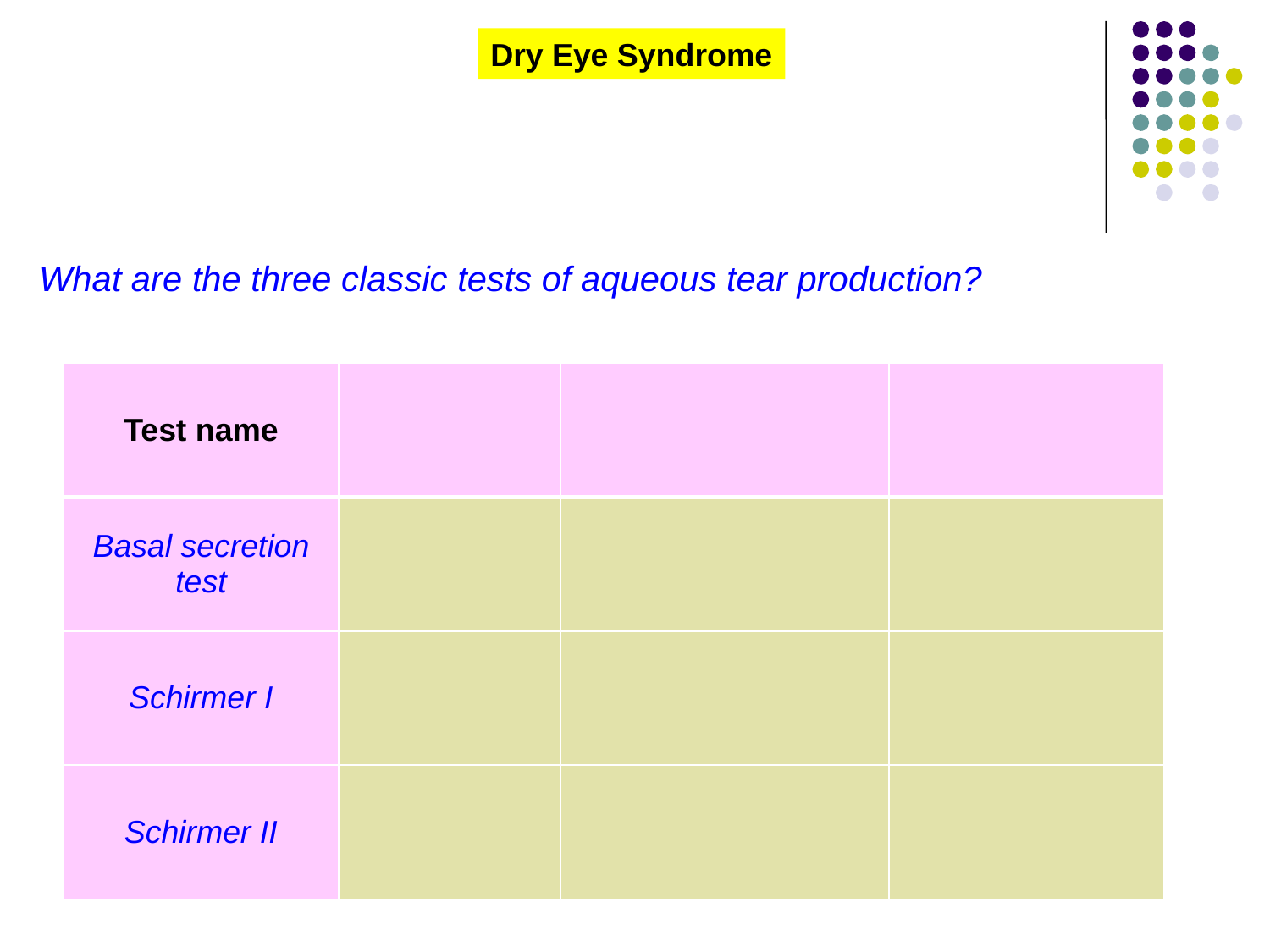

Dry Eye Syndrome
What are the three classic tests of aqueous tear production?
| Test name | Assesses… | Protocol | Interpretation |
| --- | --- | --- | --- |
| Basal secretion test | Basal secretion (duh) | Instill anesthetic, blot, place strip, measure saturation at 5 minutes | Less than 3 mm wetting after 5 min = ATD |
| Schirmer I | Basal and reflex secretion | Place strip without instilling anesthetic | Less than 5 mm wetting after 5 min = ATD |
| Schirmer II | Reflex secretion only | Instill anesthetic, blot, place strip, irritate nasal mucosa w/ a cotton-tip | Less than 15 mm wetting after 2 min = reflex secretion defect |